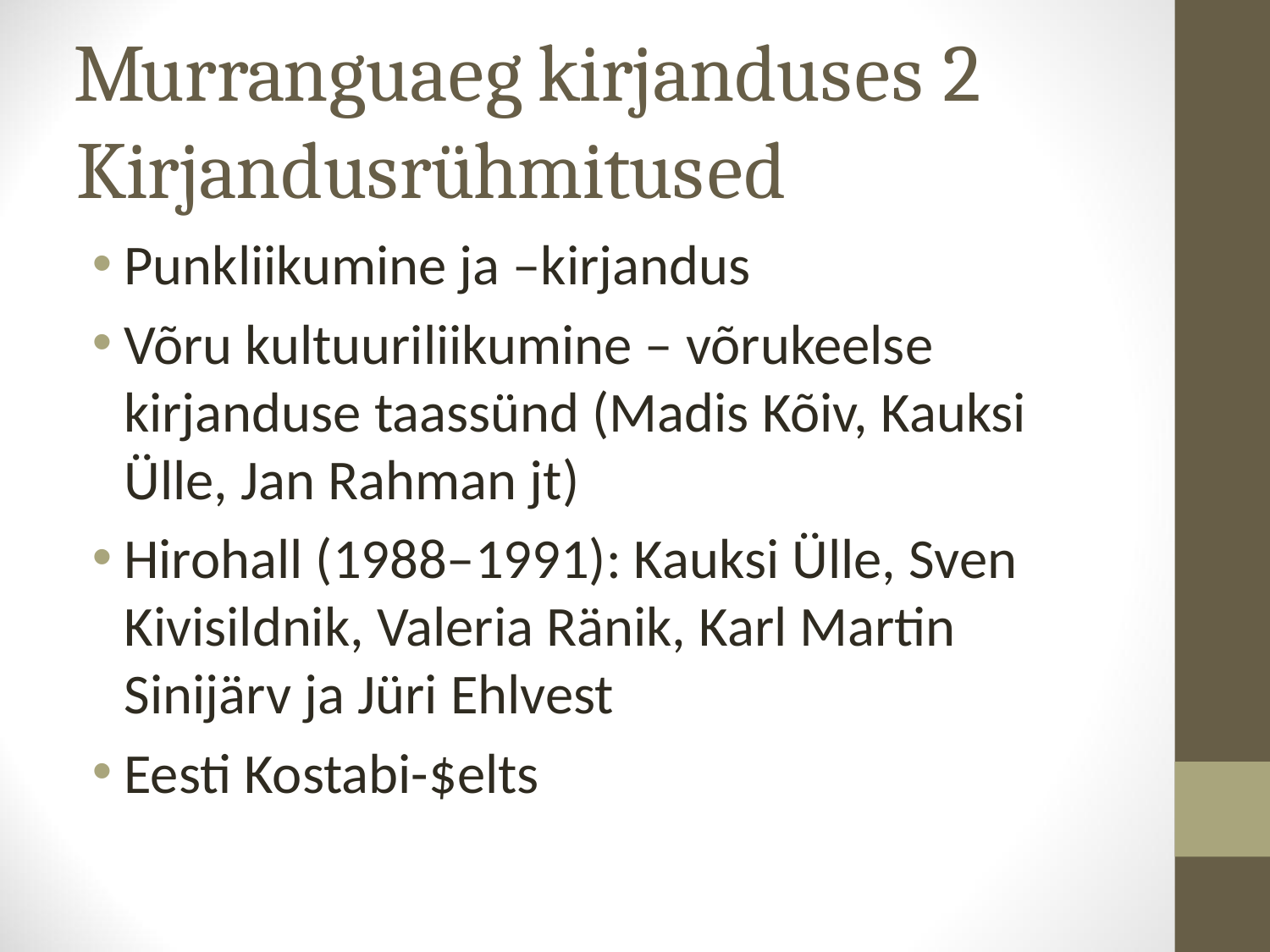

# Murranguaeg kirjanduses 2 Kirjandusrühmitused
Punkliikumine ja –kirjandus
Võru kultuuriliikumine – võrukeelse kirjanduse taassünd (Madis Kõiv, Kauksi Ülle, Jan Rahman jt)
Hirohall (1988–1991): Kauksi Ülle, Sven Kivisildnik, Valeria Ränik, Karl Martin Sinijärv ja Jüri Ehlvest
Eesti Kostabi-$elts